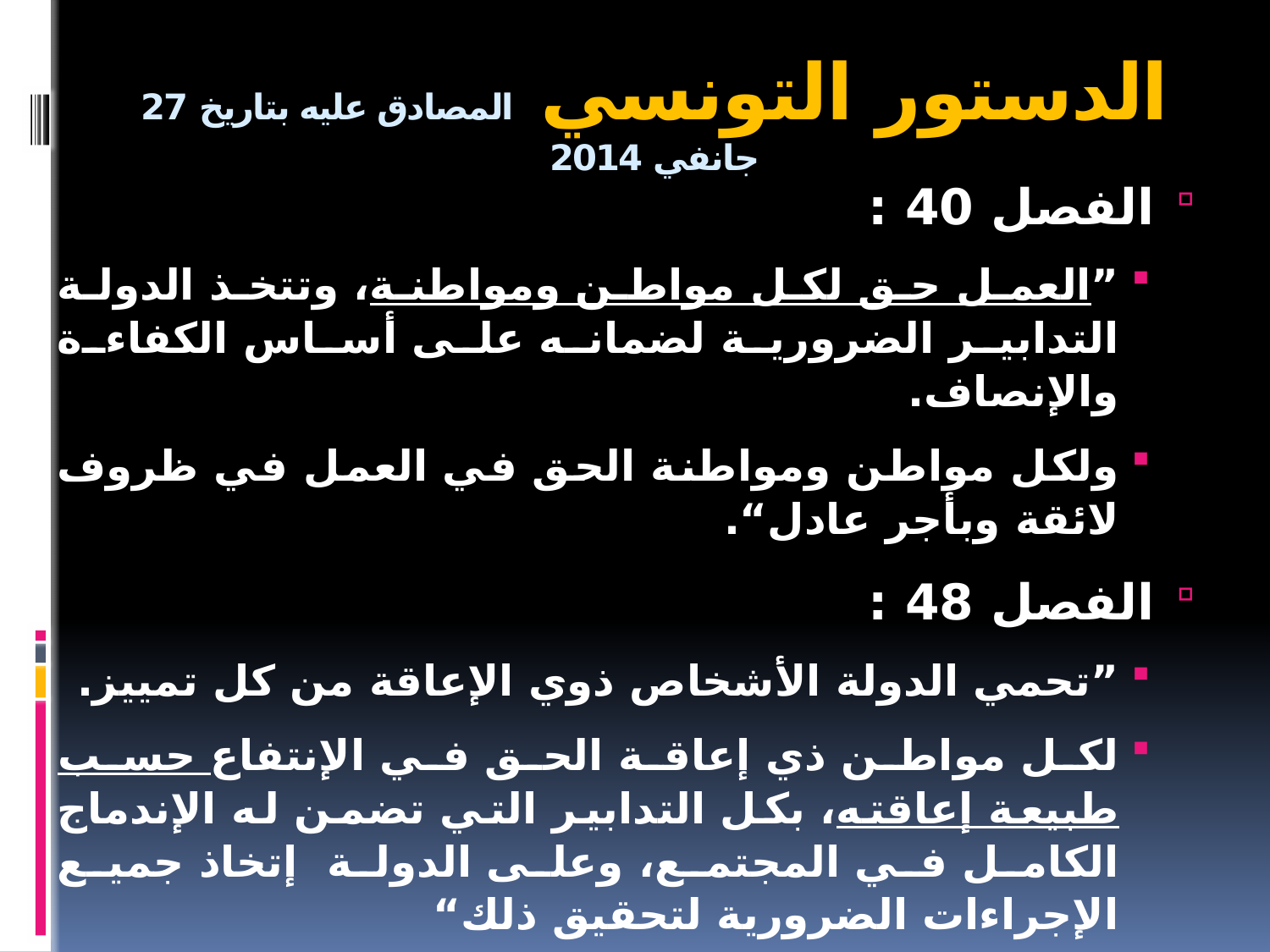

# الدستور التونسي المصادق عليه بتاريخ 27 جانفي 2014
الفصل 40 :
”العمل حق لكل مواطن ومواطنة، وتتخذ الدولة التدابير الضرورية لضمانه على أساس الكفاءة والإنصاف.
ولكل مواطن ومواطنة الحق في العمل في ظروف لائقة وبأجر عادل“.
الفصل 48 :
”تحمي الدولة الأشخاص ذوي الإعاقة من كل تمييز.
لكل مواطن ذي إعاقة الحق في الإنتفاع حسب طبيعة إعاقته، بكل التدابير التي تضمن له الإندماج الكامل في المجتمع، وعلى الدولة  إتخاذ جميع الإجراءات الضرورية لتحقيق ذلك“